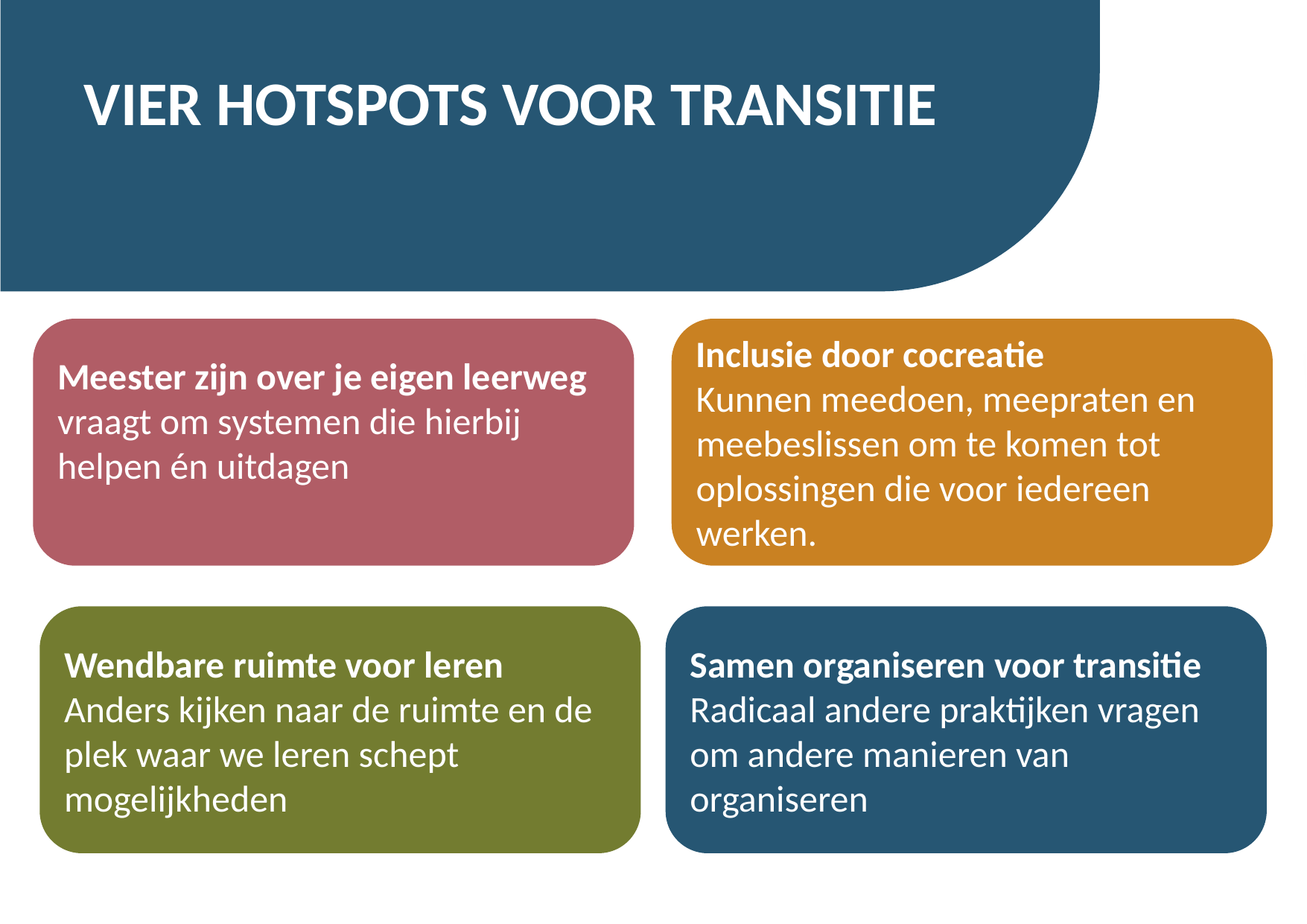

VIER HOTSPOTS VOOR TRANSITIE
Meester zijn over je eigen leerweg vraagt om systemen die hierbij helpen én uitdagen

Inclusie door cocreatie
Kunnen meedoen, meepraten en meebeslissen om te komen tot oplossingen die voor iedereen werken.

Wendbare ruimte voor leren
Anders kijken naar de ruimte en de plek waar we leren schept mogelijkheden

Samen organiseren voor transitie
Radicaal andere praktijken vragen om andere manieren van organiseren